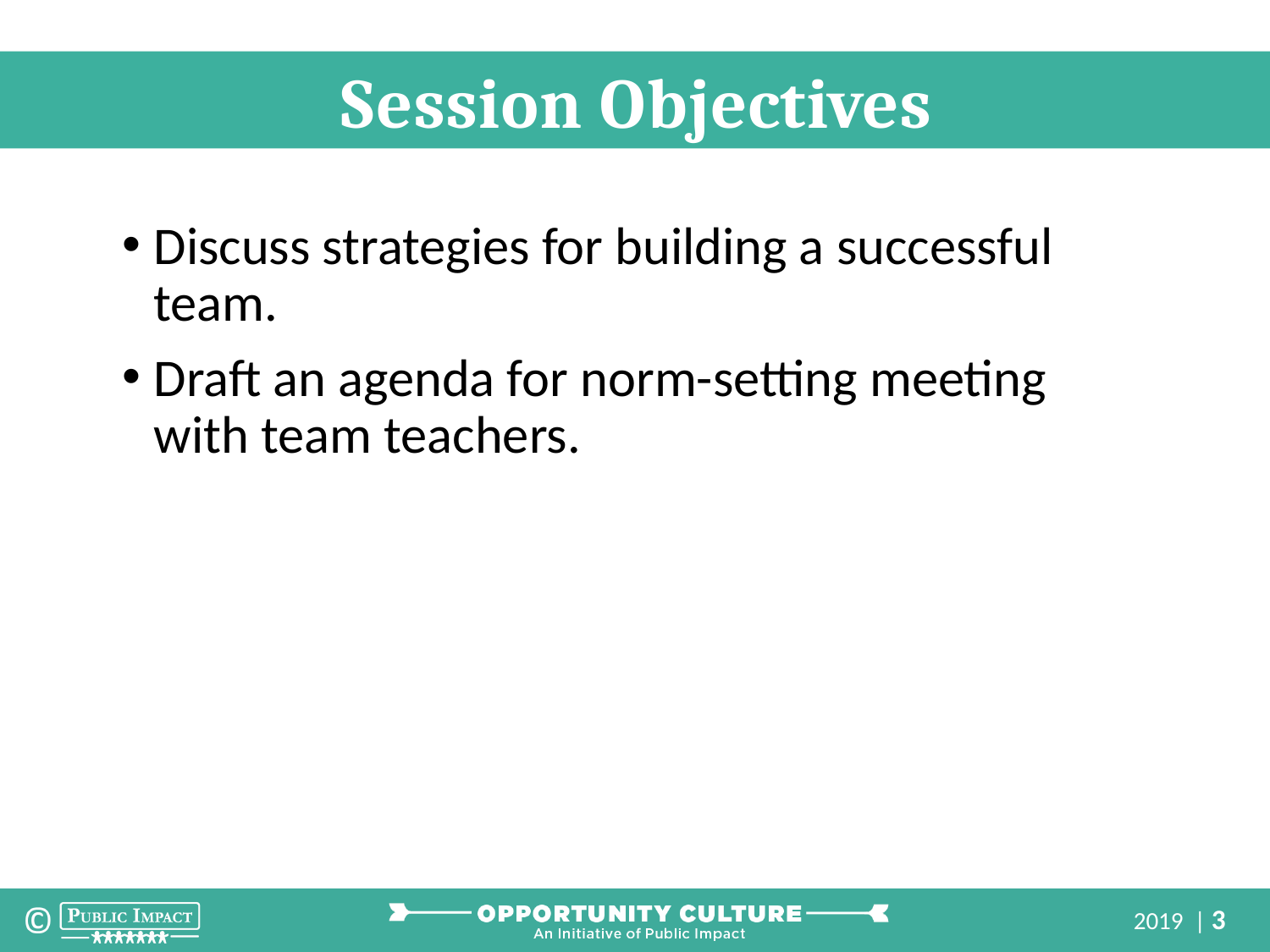

Discuss strategies for building a successful team.
Draft an agenda for norm-setting meeting with team teachers.